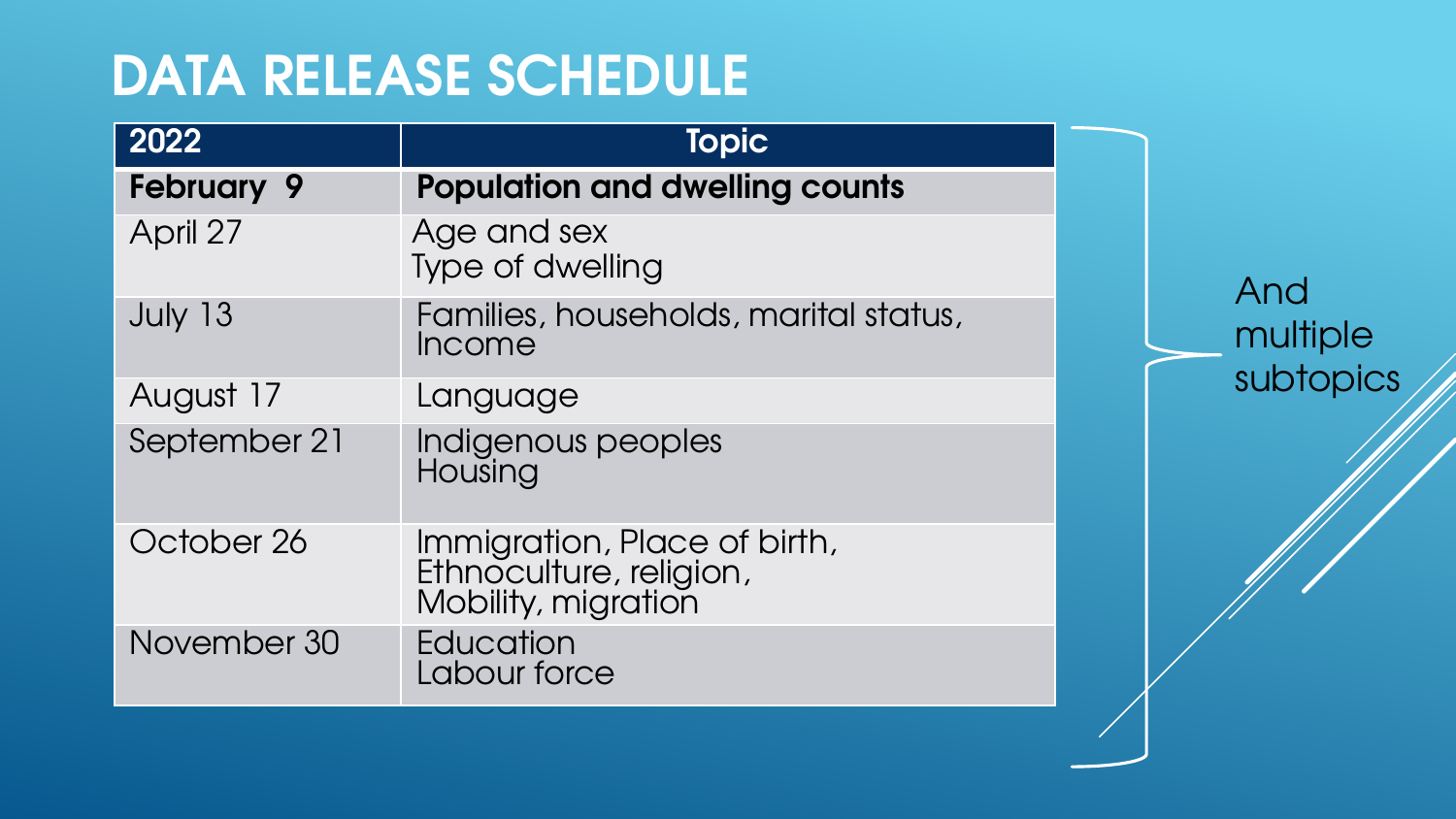

# data Release schedule
| 2022 | Topic |
| --- | --- |
| February 9 | Population and dwelling counts |
| April 27 | Age and sex Type of dwelling |
| July 13 | Families, households, marital status, Income |
| August 17 | Language |
| September 21 | Indigenous peoples Housing |
| October 26 | Immigration, Place of birth, Ethnoculture, religion, Mobility, migration |
| November 30 | Education Labour force |

And multiple subtopics